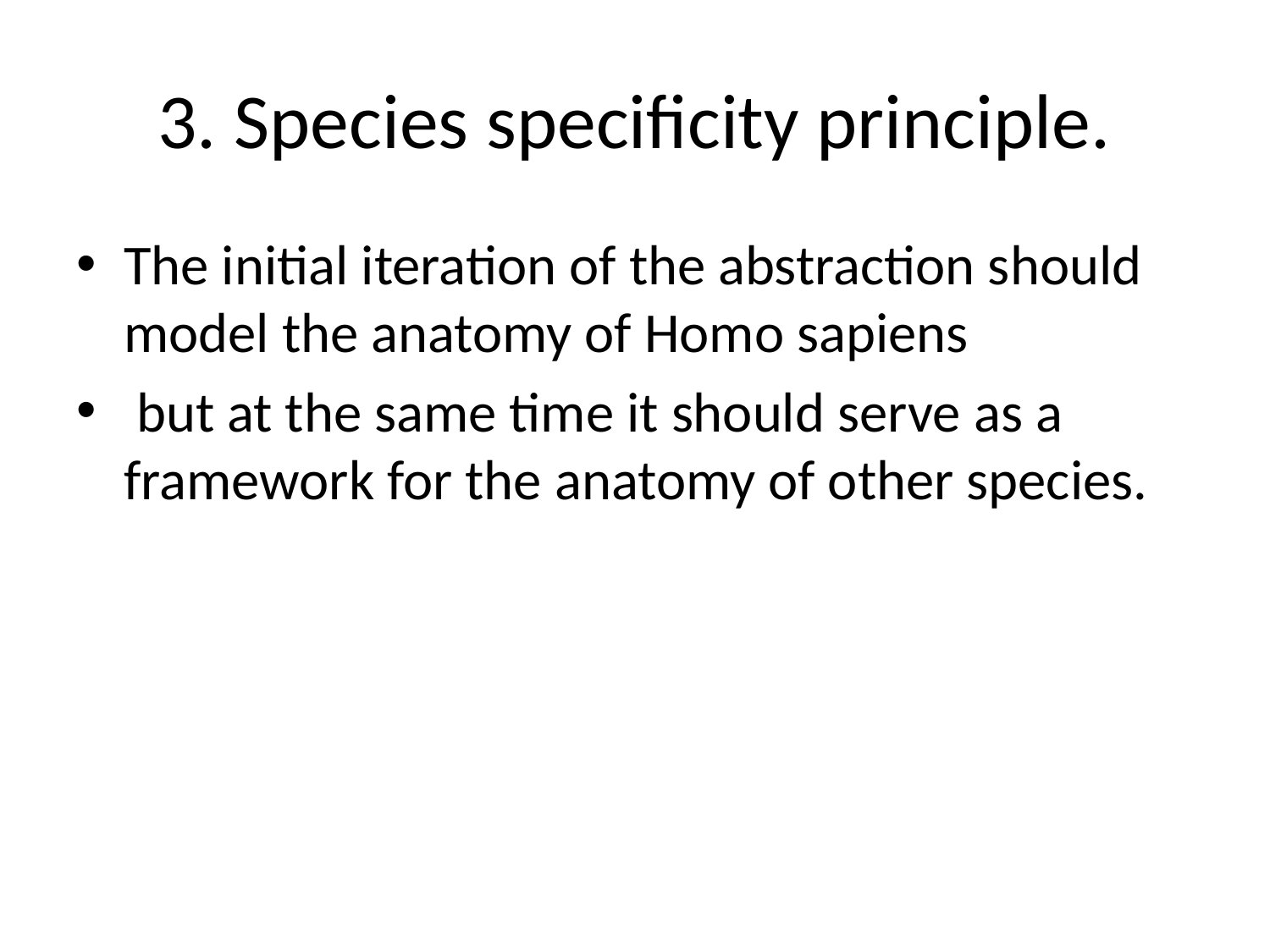

# 3. Species specificity principle.
The initial iteration of the abstraction should model the anatomy of Homo sapiens
 but at the same time it should serve as a framework for the anatomy of other species.